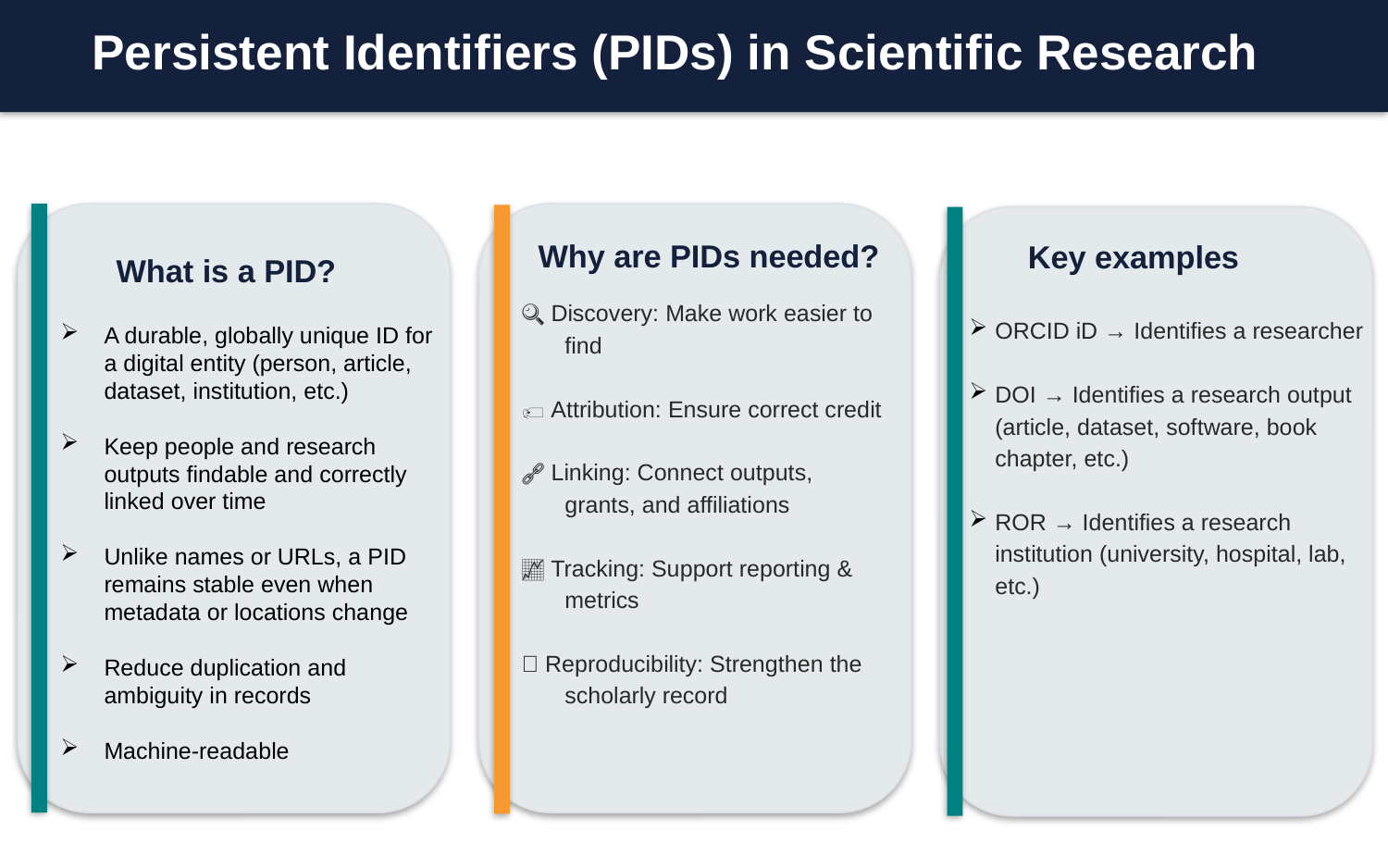

Persistent Identifiers (PIDs) in Scientific Research

Why are PIDs needed?
🔍 Discovery: Make work easier to 	find
🏷️ Attribution: Ensure correct credit
🔗 Linking: Connect outputs,   	grants, and affiliations
📈 Tracking: Support reporting & 	metrics
🧪 Reproducibility: Strengthen the 	scholarly record

Key examples
ORCID iD → Identifies a researcher

DOI → Identifies a research output (article, dataset, software, book chapter, etc.)

ROR → Identifies a research institution (university, hospital, lab, etc.)
What is a PID?
A durable, globally unique ID for a digital entity (person, article, dataset, institution, etc.)

Keep people and research outputs findable and correctly linked over time

Unlike names or URLs, a PID remains stable even when metadata or locations change

Reduce duplication and ambiguity in records

Machine-readable